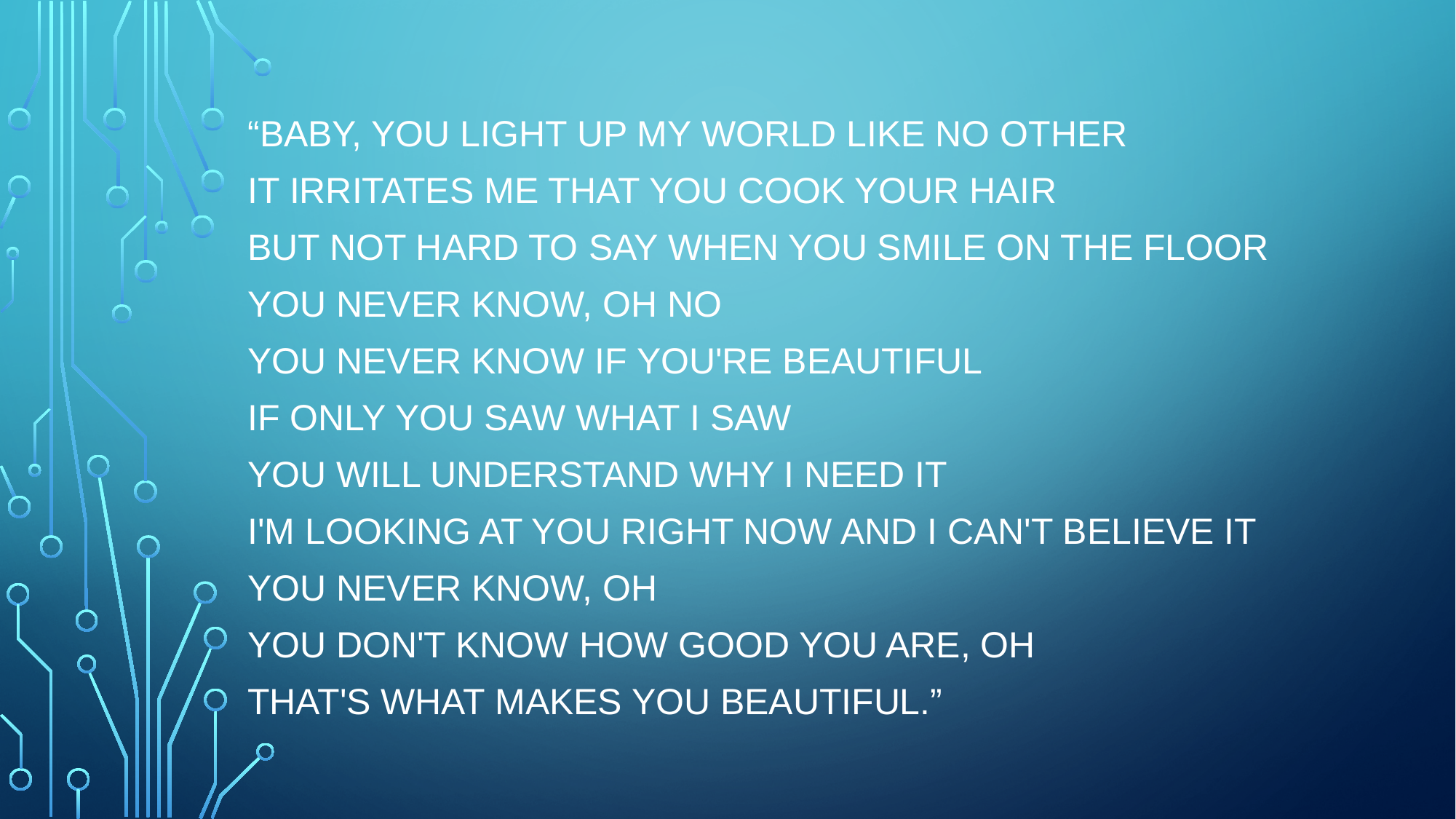

# “Baby, you light up my world like no other It irritates me that you cook your hair But not hard to say when you smile on the floor You never know, oh no You never know if you're beautiful If only you saw what I saw You will understand why I need it I'm looking at you right now and I can't believe it You never know, oh You don't know how good you are, oh That's what makes you beautiful.”